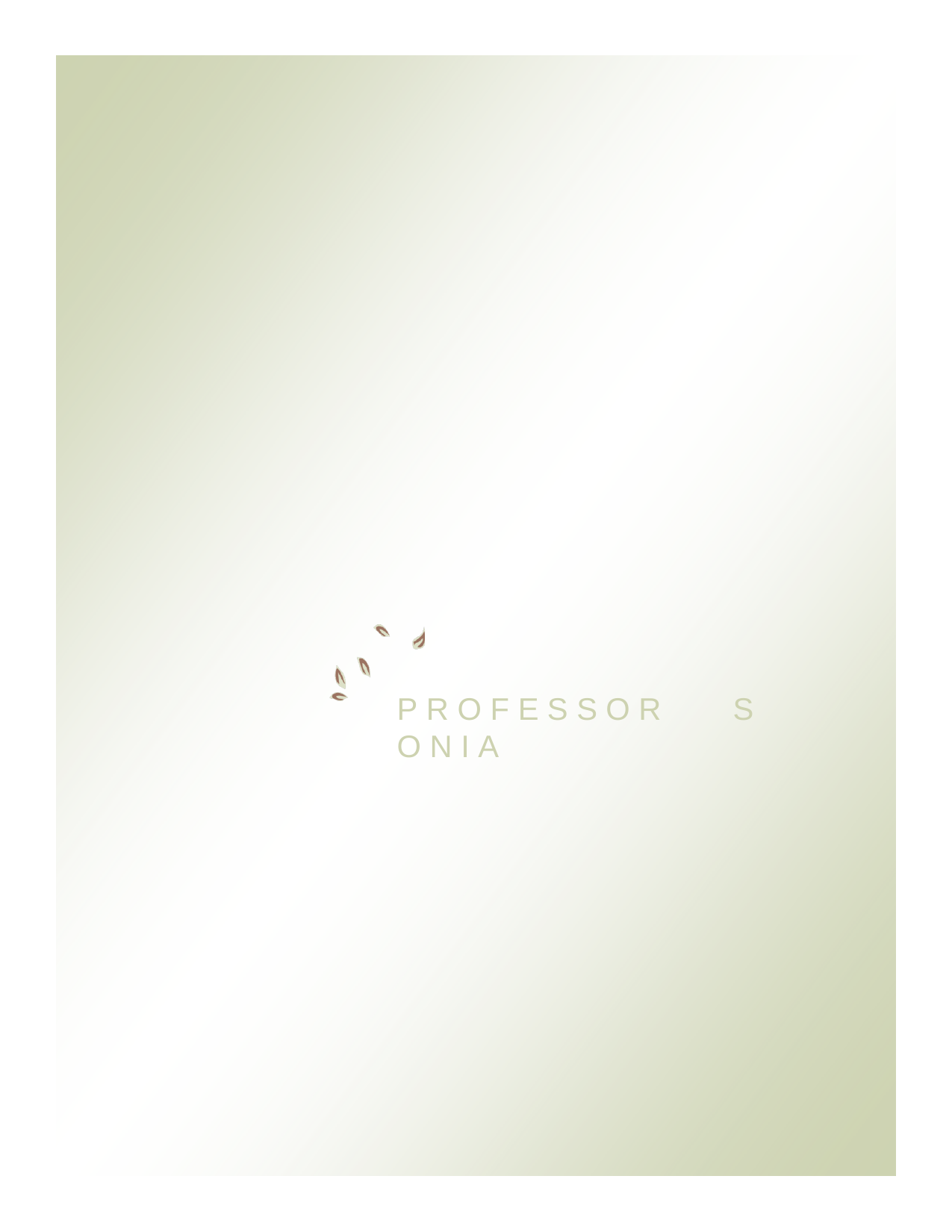

P R O F E S S O R	S O N I A